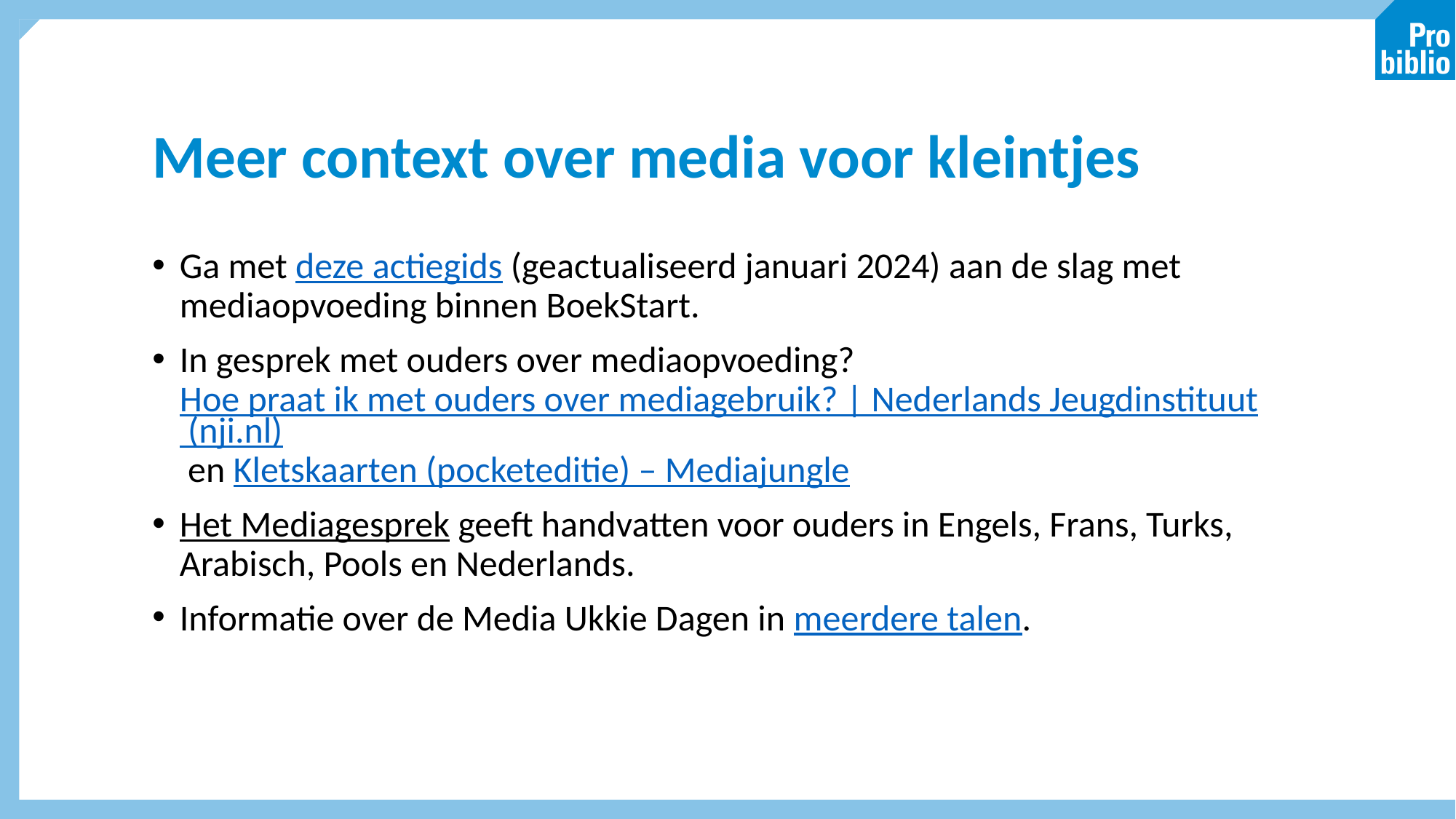

# Meer context over media voor kleintjes
Ga met deze actiegids (geactualiseerd januari 2024) aan de slag met mediaopvoeding binnen BoekStart.
In gesprek met ouders over mediaopvoeding? Hoe praat ik met ouders over mediagebruik? | Nederlands Jeugdinstituut (nji.nl) en Kletskaarten (pocketeditie) – Mediajungle
Het Mediagesprek geeft handvatten voor ouders in Engels, Frans, Turks, Arabisch, Pools en Nederlands.
Informatie over de Media Ukkie Dagen in meerdere talen.